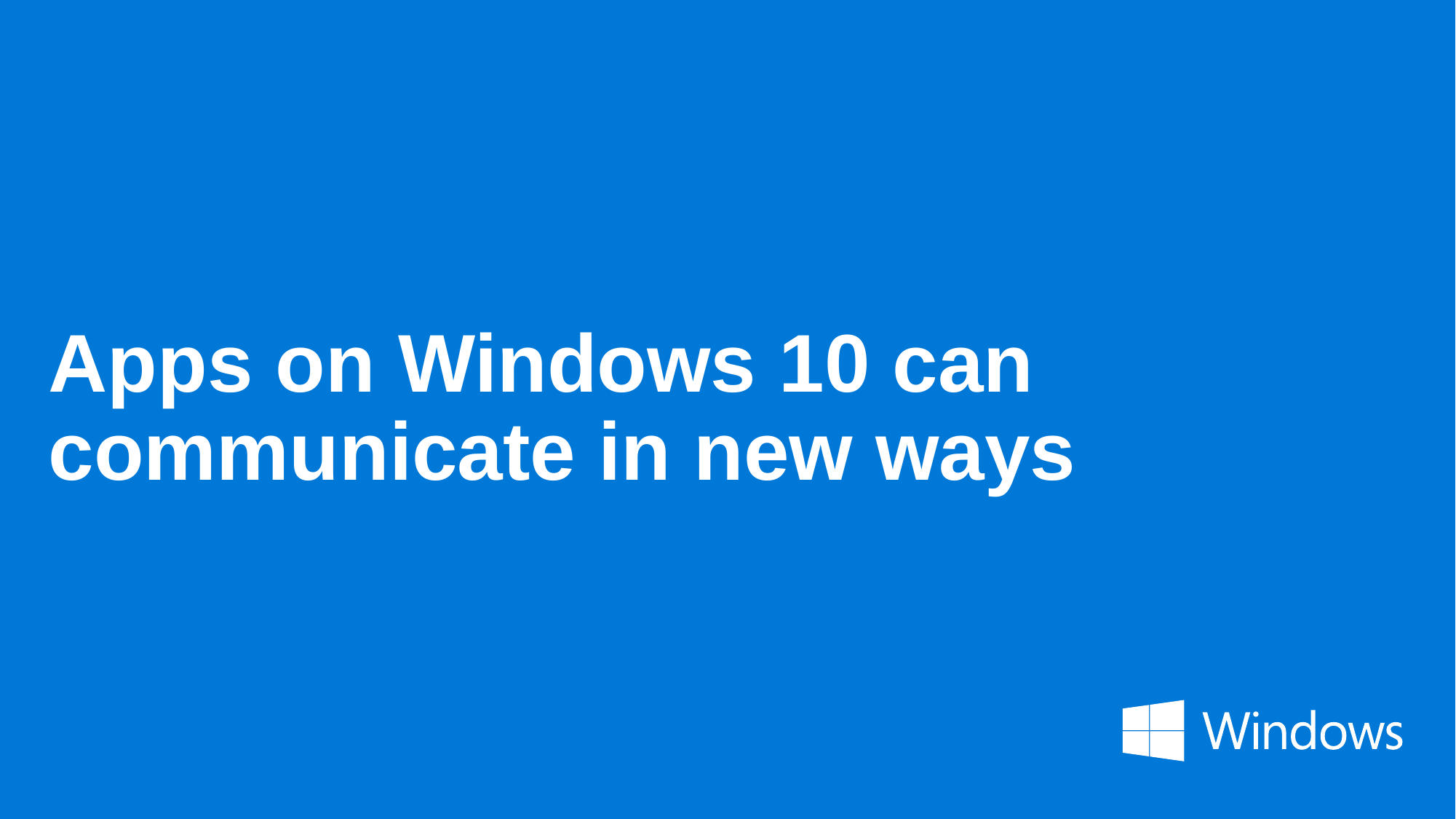

# Apps on Windows 10 can communicate in new ways